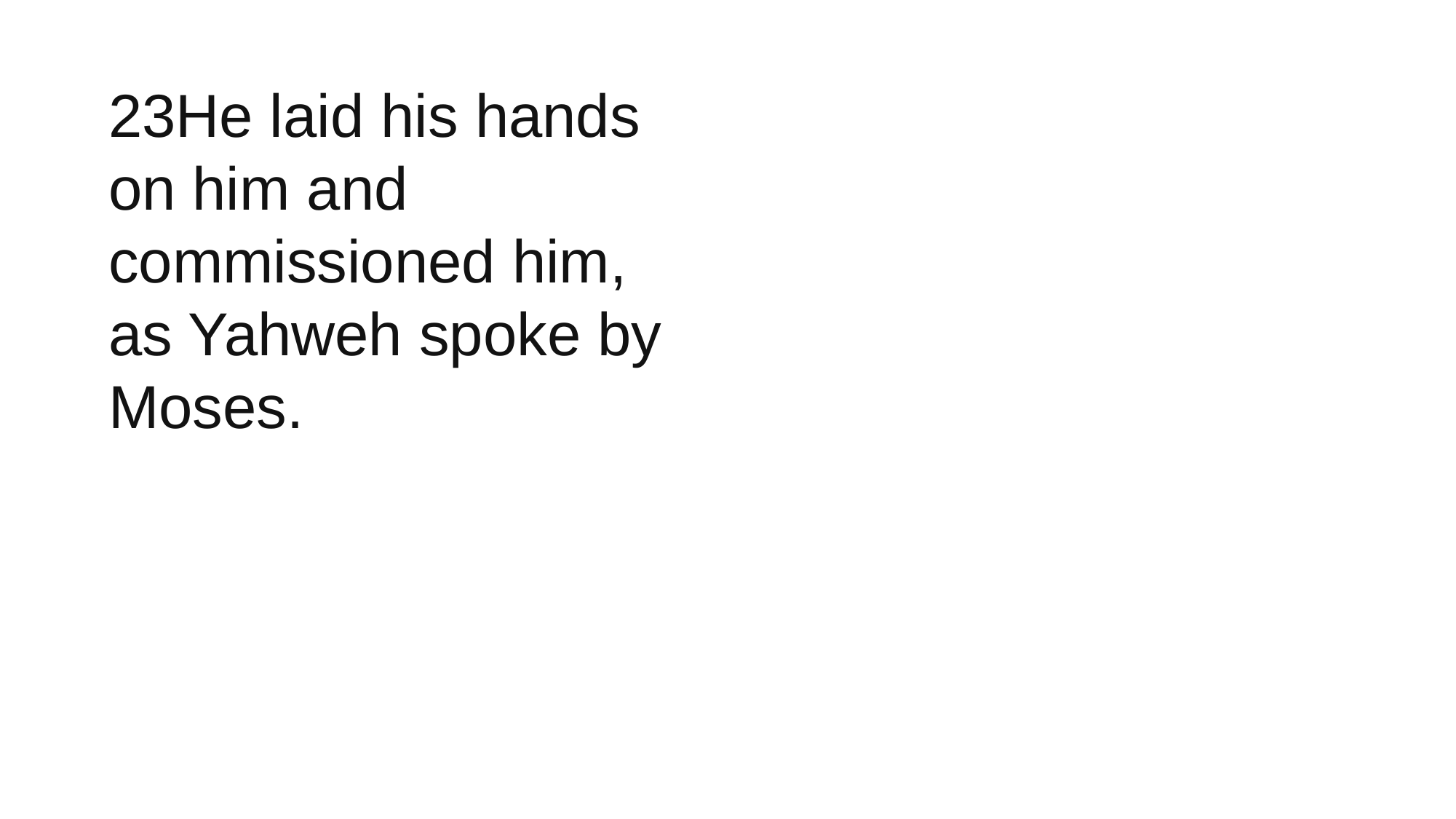

1 Samuel
23He laid his hands on him and commissioned him, as Yahweh spoke by Moses.